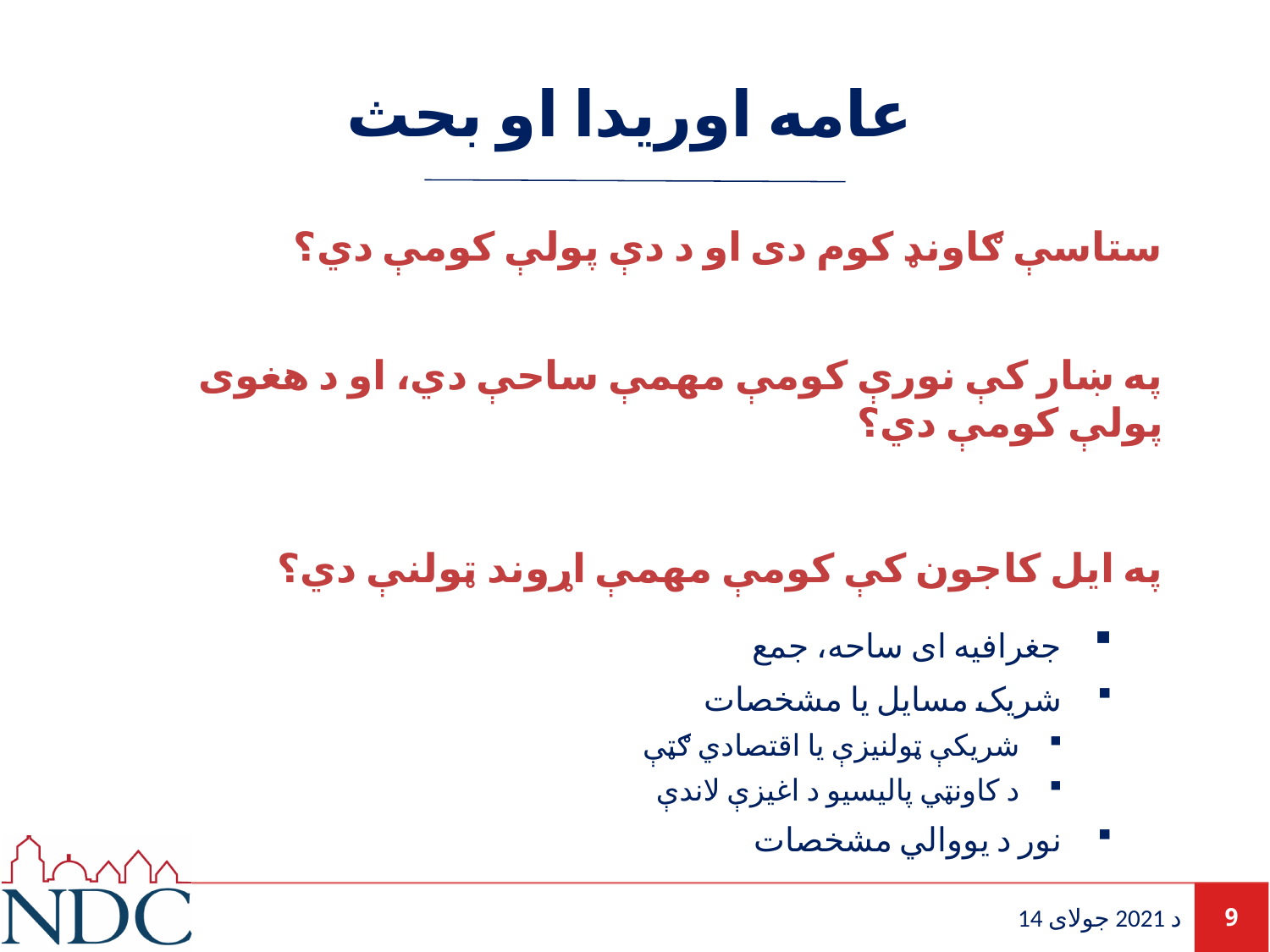

# عامه اوریدا او بحث
ستاسې ګاونډ کوم دی او د دې پولې کومې دي؟

په ښار کې نورې کومې مهمې ساحې دي، او د هغوی پولې کومې دي؟

په ایل کاجون کې کومې مهمې اړوند ټولنې دي؟
	جغرافیه ای ساحه، جمع
شریک مسایل یا مشخصات
شریکې ټولنیزې یا اقتصادي ګټې
د کاونټي پالیسیو د اغیزې لاندې
نور د یووالي مشخصات

9
د 2021 جولای 14